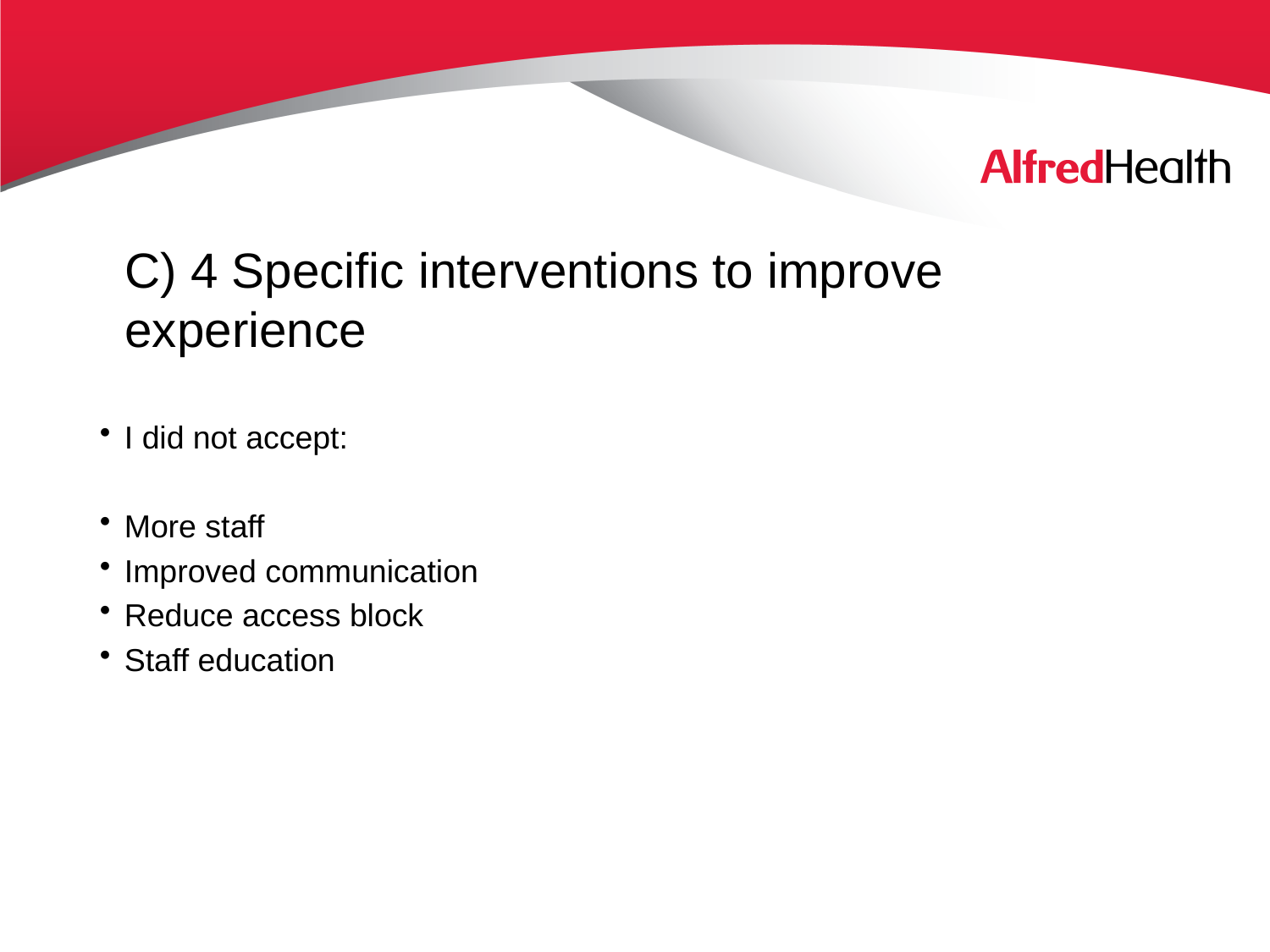

# C) 4 Specific interventions to improve experience
I did not accept:

More staff
Improved communication
Reduce access block
Staff education